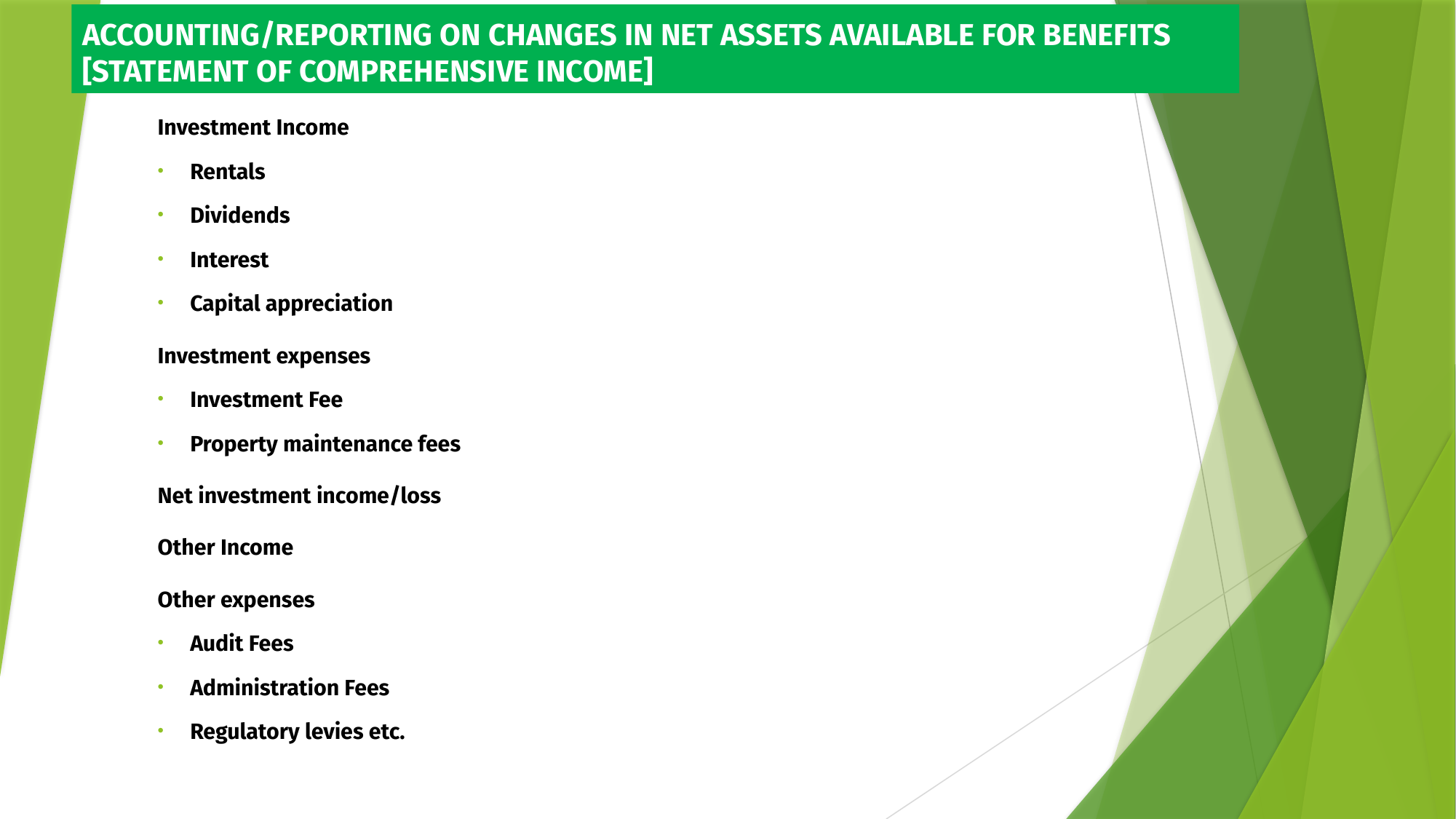

ACCOUNTING/REPORTING ON CHANGES IN NET ASSETS AVAILABLE FOR BENEFITS
[STATEMENT OF COMPREHENSIVE INCOME]
Investment Income
Rentals
Dividends
Interest
Capital appreciation
Investment expenses
Investment Fee
Property maintenance fees
Net investment income/loss
Other Income
Other expenses
Audit Fees
Administration Fees
Regulatory levies etc.